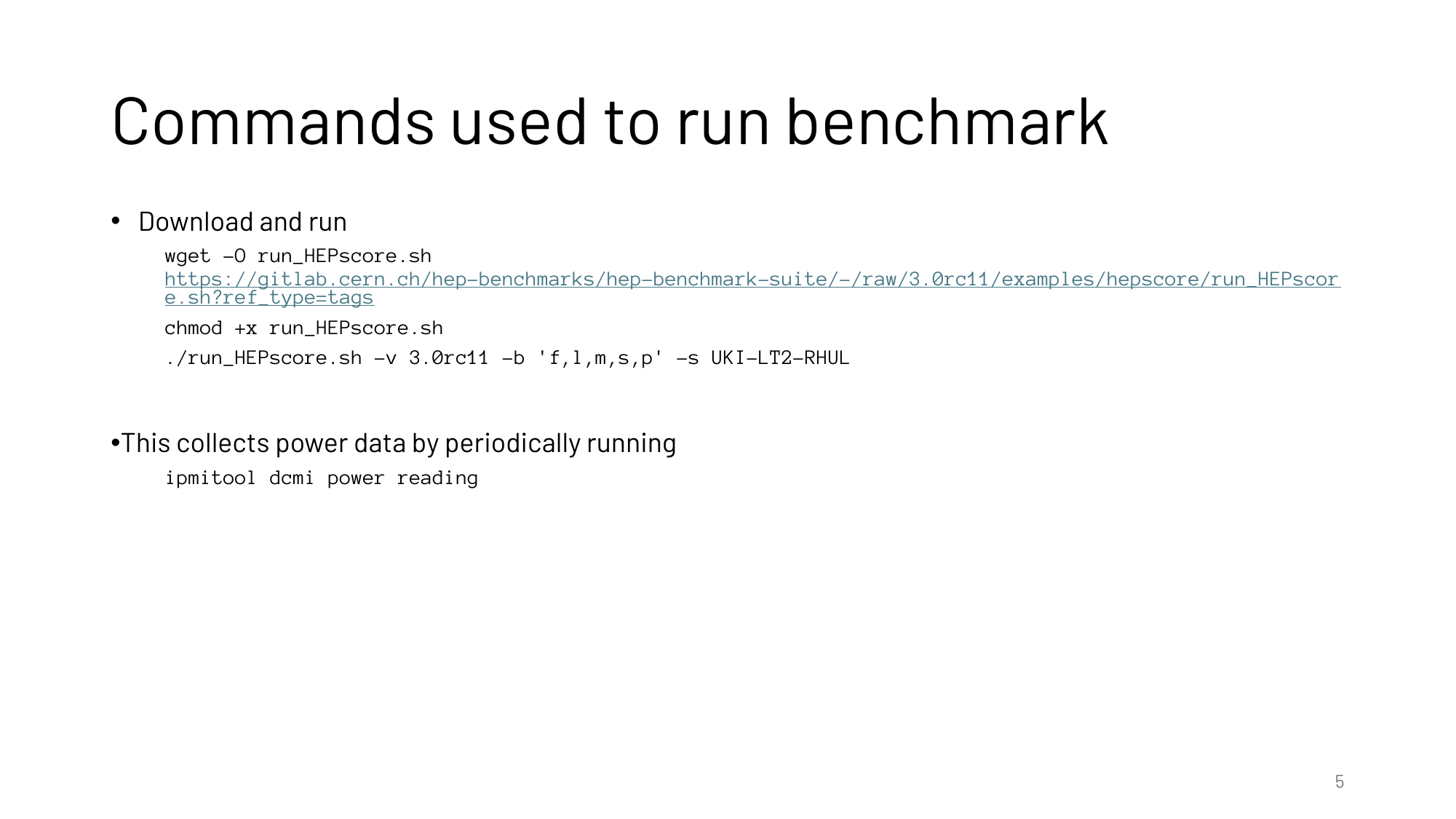

# Commands used to run benchmark
Download and run
wget -O run_HEPscore.sh https://gitlab.cern.ch/hep-benchmarks/hep-benchmark-suite/-/raw/3.0rc11/examples/hepscore/run_HEPscore.sh?ref_type=tags
chmod +x run_HEPscore.sh
./run_HEPscore.sh -v 3.0rc11 -b 'f,l,m,s,p' -s UKI-LT2-RHUL

This collects power data by periodically running
ipmitool dcmi power reading

5